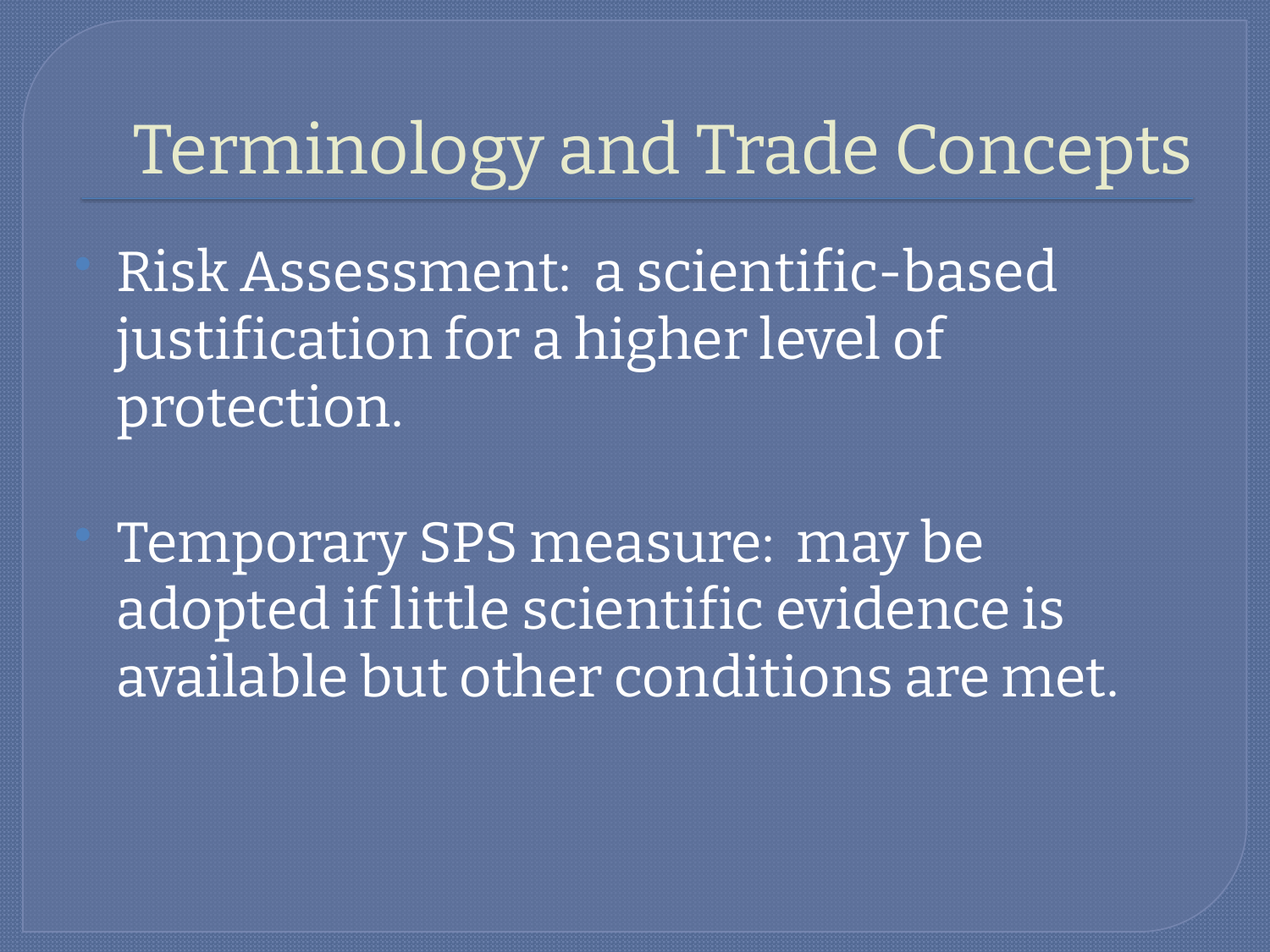

# Terminology and Trade Concepts
Risk Assessment:  a scientific-based justification for a higher level of protection.

Temporary SPS measure:  may be adopted if little scientific evidence is available but other conditions are met.